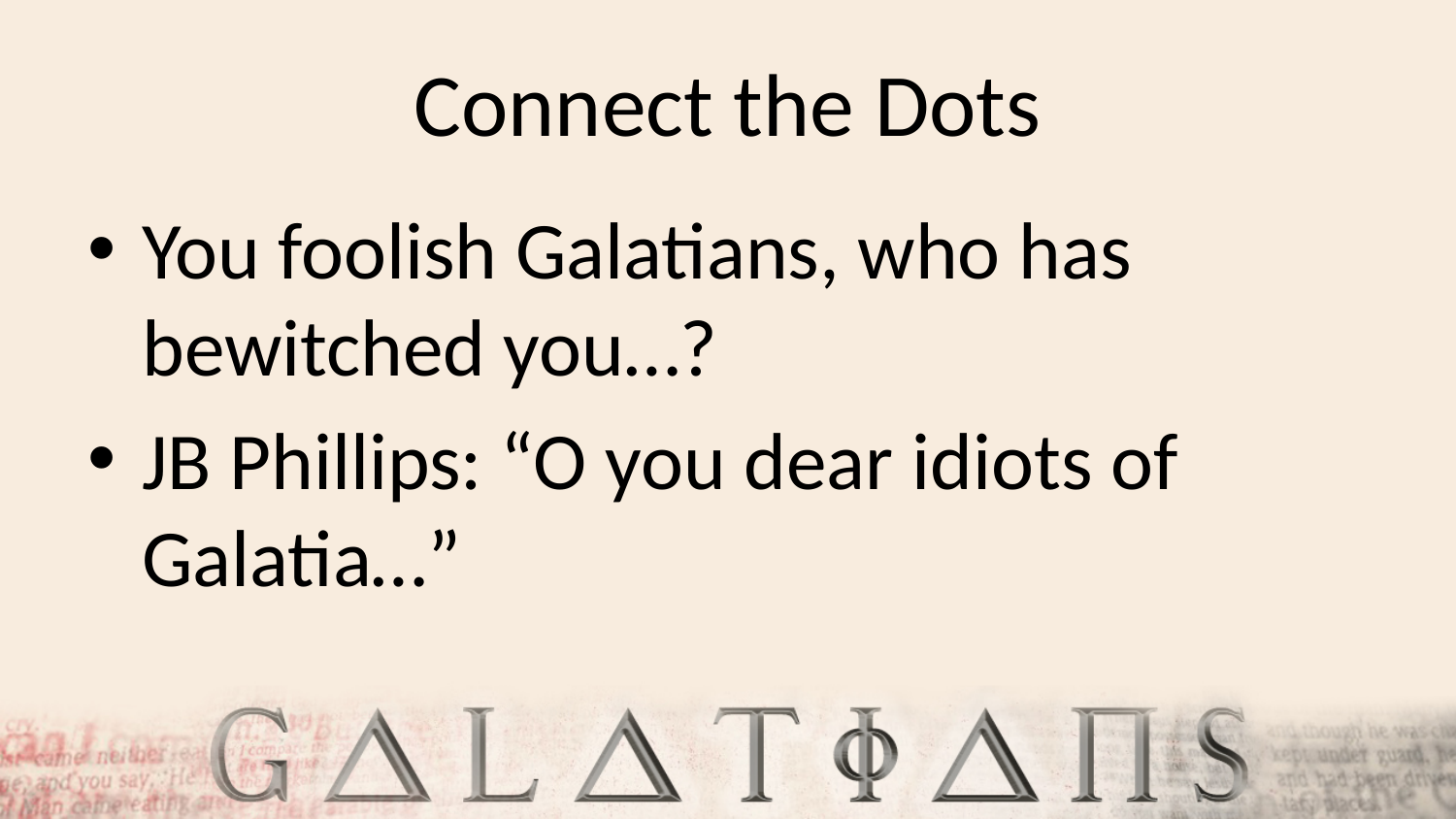

# Connect the Dots
You foolish Galatians, who has bewitched you…?
JB Phillips: “O you dear idiots of Galatia…”